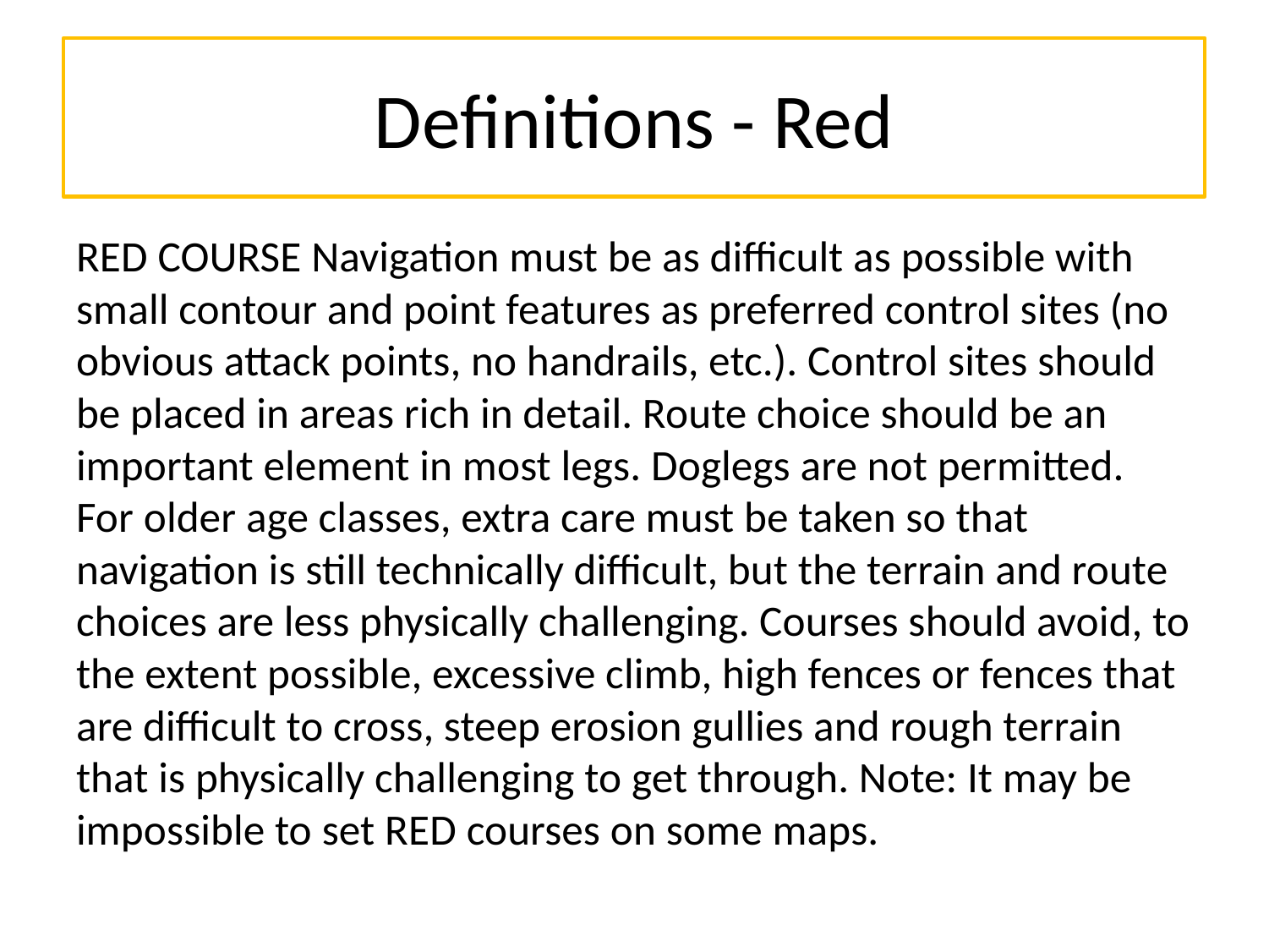

# Definitions - Red
RED COURSE Navigation must be as difficult as possible with small contour and point features as preferred control sites (no obvious attack points, no handrails, etc.). Control sites should be placed in areas rich in detail. Route choice should be an important element in most legs. Doglegs are not permitted. For older age classes, extra care must be taken so that navigation is still technically difficult, but the terrain and route choices are less physically challenging. Courses should avoid, to the extent possible, excessive climb, high fences or fences that are difficult to cross, steep erosion gullies and rough terrain that is physically challenging to get through. Note: It may be impossible to set RED courses on some maps.